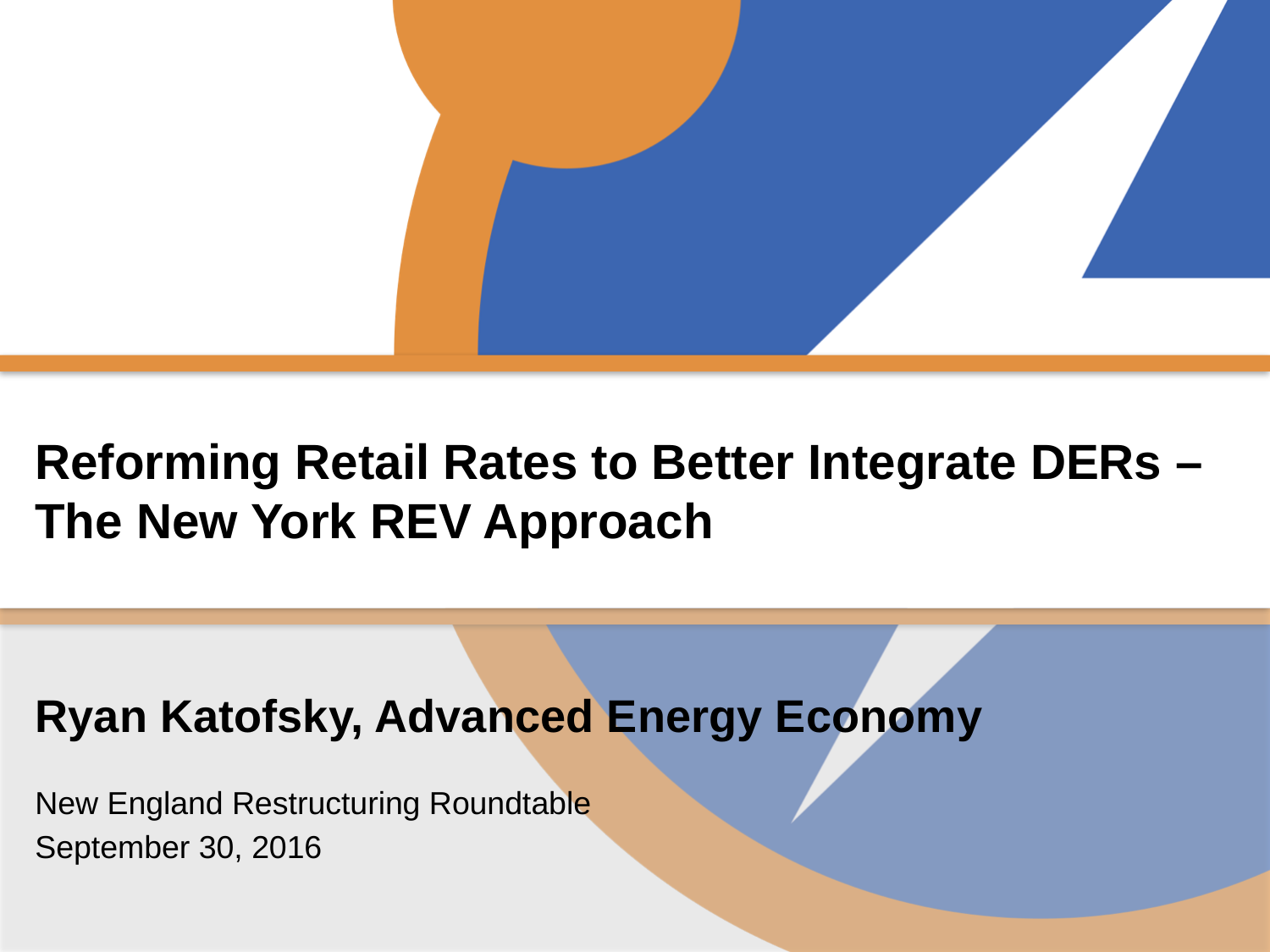

# Reforming Retail Rates to Better Integrate DERs – The New York REV Approach
Ryan Katofsky, Advanced Energy Economy

New England Restructuring Roundtable
September 30, 2016